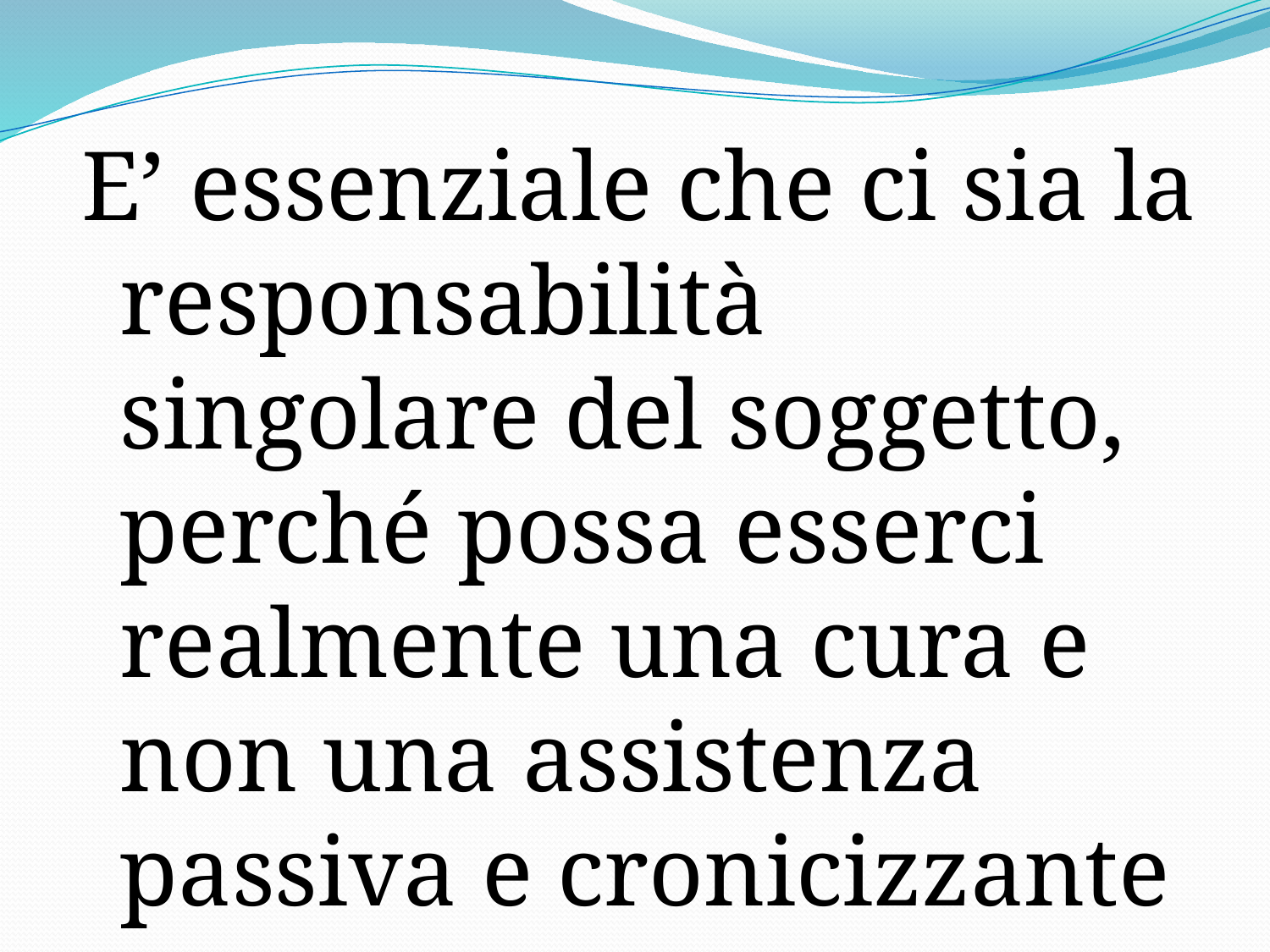

E’ essenziale che ci sia la responsabilità singolare del soggetto, perché possa esserci realmente una cura e non una assistenza passiva e cronicizzante